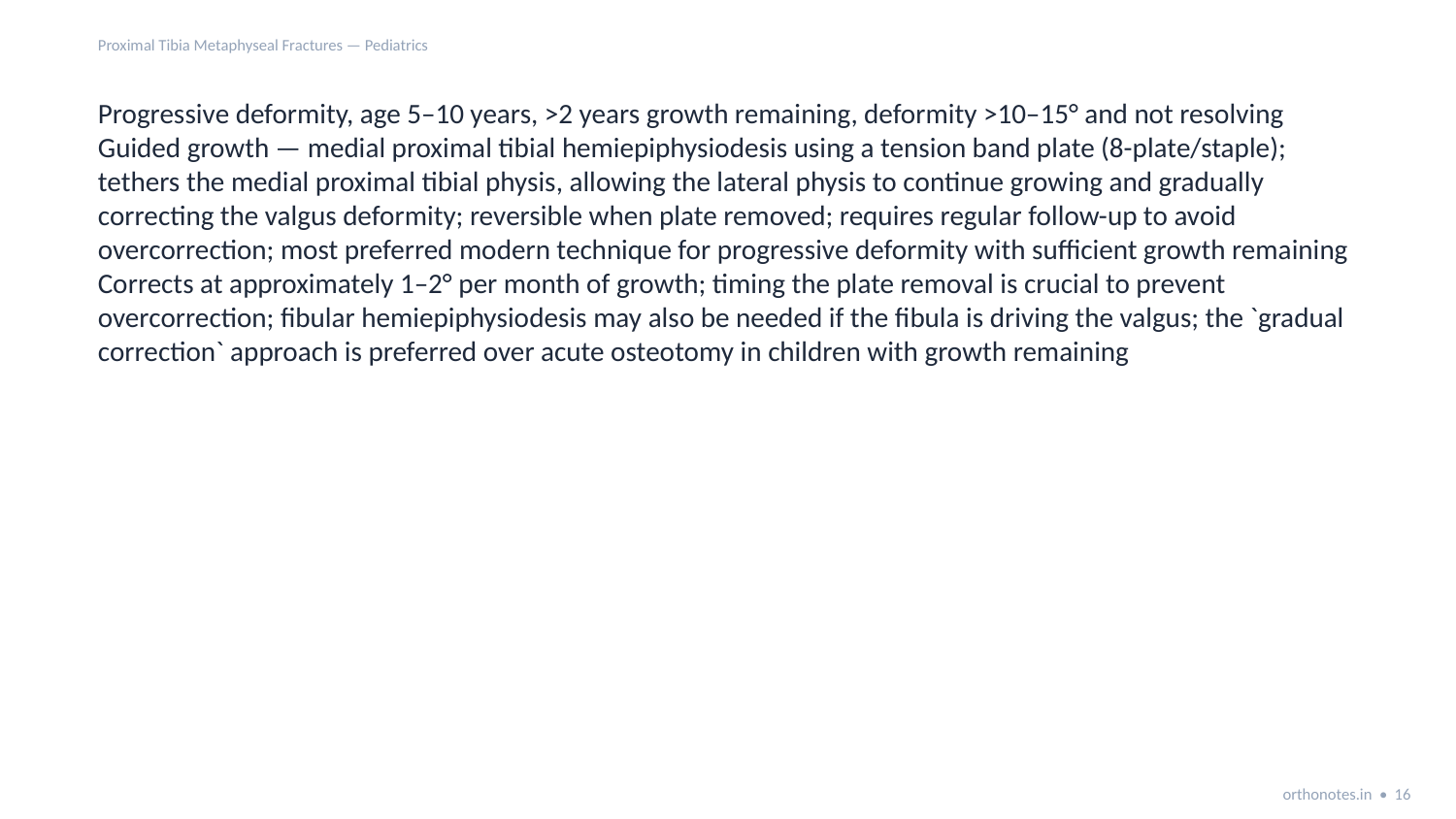

Proximal Tibia Metaphyseal Fractures — Pediatrics
Progressive deformity, age 5–10 years, >2 years growth remaining, deformity >10–15° and not resolving
Guided growth — medial proximal tibial hemiepiphysiodesis using a tension band plate (8-plate/staple); tethers the medial proximal tibial physis, allowing the lateral physis to continue growing and gradually correcting the valgus deformity; reversible when plate removed; requires regular follow-up to avoid overcorrection; most preferred modern technique for progressive deformity with sufficient growth remaining
Corrects at approximately 1–2° per month of growth; timing the plate removal is crucial to prevent overcorrection; fibular hemiepiphysiodesis may also be needed if the fibula is driving the valgus; the `gradual correction` approach is preferred over acute osteotomy in children with growth remaining
orthonotes.in  •  16